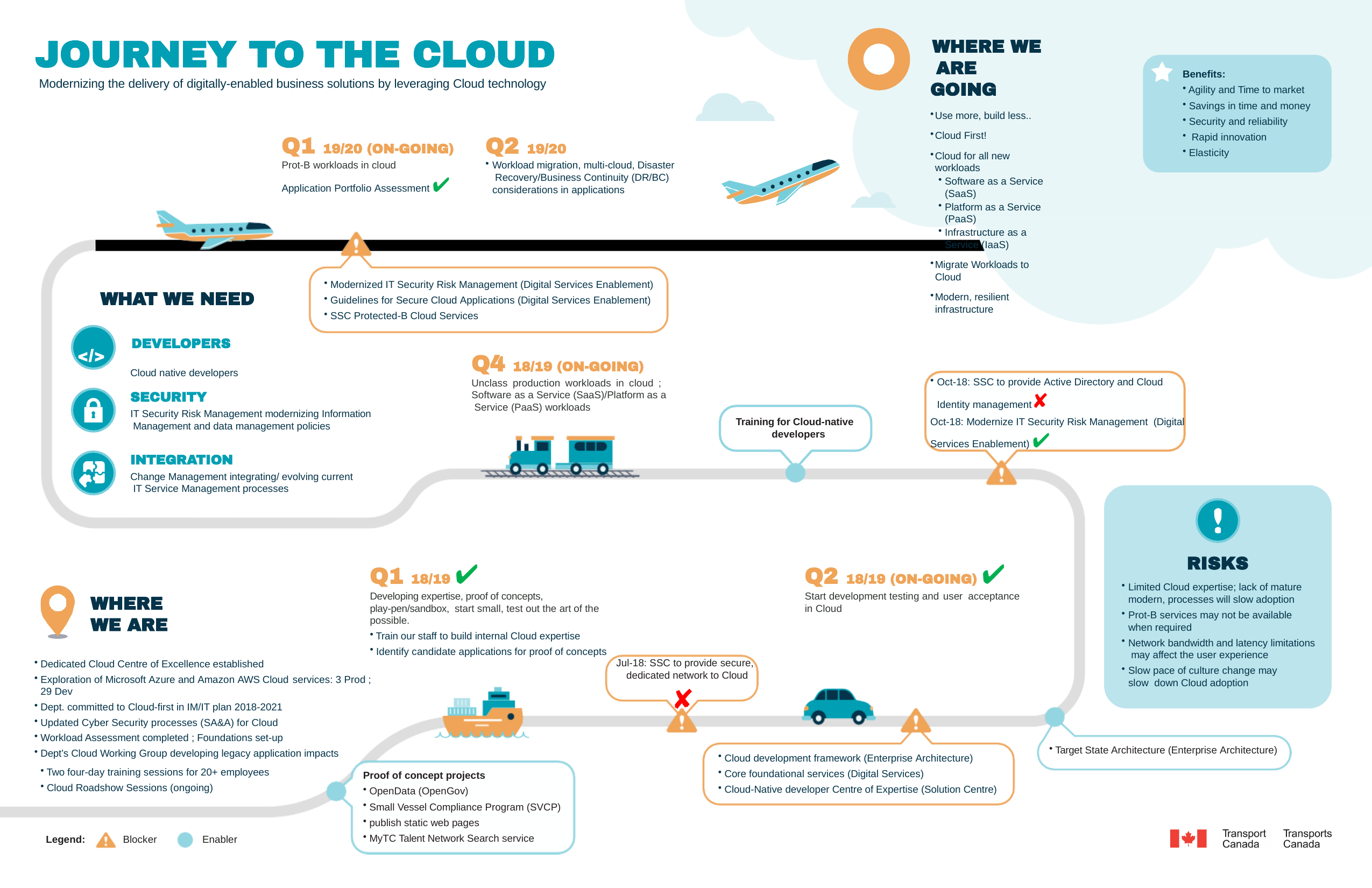

# JOURNEY TO THE CLOUD
Modernizing the delivery of digitally-enabled business solutions by leveraging Cloud technology

WHERE WE  ARE GOING
Use more, build less..
Cloud First!
Cloud for all new workloads
Software as a Service (SaaS)
Platform as a Service (PaaS)
Infrastructure as a Service (IaaS)
Migrate Workloads to Cloud
Modern, resilient infrastructure

Benefits:
Agility and Time to market
Savings in time and money
Security and reliability
Rapid innovation
Elasticity

Q2 19/20
Workload migration, multi-cloud, Disaster  Recovery/Business Continuity (DR/BC)  considerations in applications

Q1 19/20 (ON-GOING)
Prot-B workloads in cloud
Application Portfolio Assessment ✔

Modernized IT Security Risk Management (Digital Services Enablement)
Guidelines for Secure Cloud Applications (Digital Services Enablement)
SSC Protected-B Cloud Services
WHAT WE NEED
</>	DEVELOPERS
Cloud native developers

Q4 18/19 (ON-GOING)
Unclass production workloads in cloud ;  Software as a Service (SaaS)/Platform as a  Service (PaaS) workloads
Oct-18: SSC to provide Active Directory and Cloud  Identity management✘
Oct-18: Modernize IT Security Risk Management  (Digital Services Enablement) ✔

SECURITY
IT Security Risk Management modernizing Information  Management and data management policies

Training for Cloud-native  developers
INTEGRATION
Change Management integrating/ evolving current  IT Service Management processes

RISKS
Limited Cloud expertise; lack of mature modern, processes will slow adoption
Prot-B services may not be available when required
Network bandwidth and latency limitations  may affect the user experience
Slow pace of culture change may slow  down Cloud adoption
Q1 18/19 ✔
Developing expertise, proof of concepts, play-pen/sandbox,  start small, test out the art of the possible.
Train our staff to build internal Cloud expertise
Identify candidate applications for proof of concepts
Q2 18/19 (ON-GOING) ✔
Start development testing and   user  acceptance in Cloud

WHERE  WE ARE

Dedicated Cloud Centre of Excellence established
Exploration of Microsoft Azure and Amazon AWS Cloud  services: 3 Prod ; 29 Dev
Dept. committed to Cloud-first in IM/IT plan 2018-2021
Updated Cyber Security processes (SA&A) for Cloud
Workload Assessment completed ; Foundations set-up
Dept’s Cloud Working Group developing legacy application impacts
Jul-18: SSC to provide secure,  dedicated network to Cloud
                    ✘
Target State Architecture (Enterprise Architecture)
Cloud development framework (Enterprise Architecture)
Core foundational services (Digital Services)
Cloud-Native developer Centre of Expertise (Solution Centre)
Two four-day training sessions for 20+ employees
Cloud Roadshow Sessions (ongoing)
Proof of concept projects
OpenData (OpenGov)
Small Vessel Compliance Program (SVCP)
publish static web pages
MyTC Talent Network Search service

Legend:
Blocker
Enabler